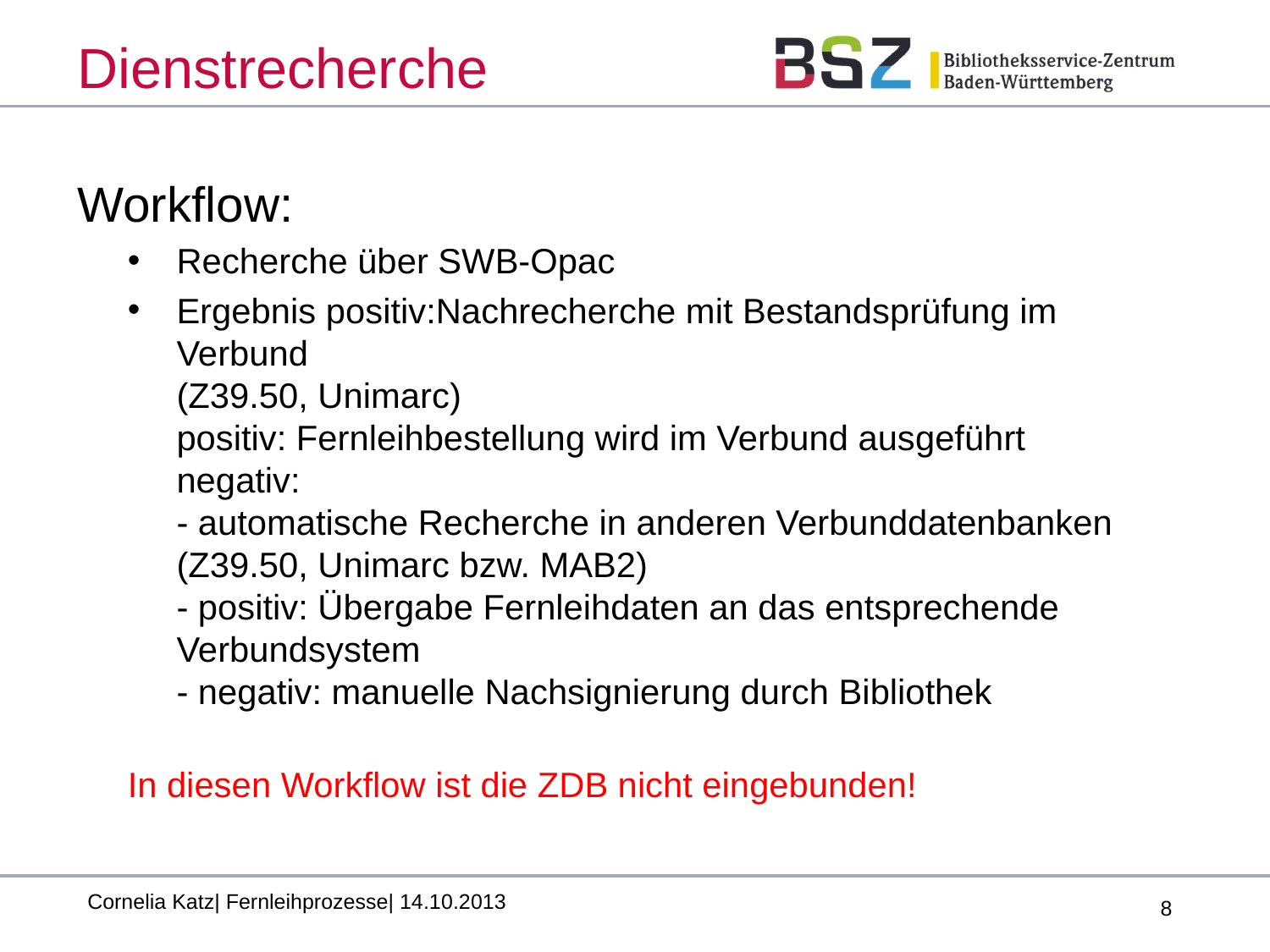

# Dienstrecherche
Workflow:
Recherche über SWB-Opac
Ergebnis positiv:Nachrecherche mit Bestandsprüfung im Verbund
(Z39.50, Unimarc)
positiv: Fernleihbestellung wird im Verbund ausgeführt
negativ:
- automatische Recherche in anderen Verbunddatenbanken (Z39.50, Unimarc bzw. MAB2)
- positiv: Übergabe Fernleihdaten an das entsprechende Verbundsystem
- negativ: manuelle Nachsignierung durch Bibliothek
In diesen Workflow ist die ZDB nicht eingebunden!

Cornelia Katz| Fernleihprozesse| 14.10.2013